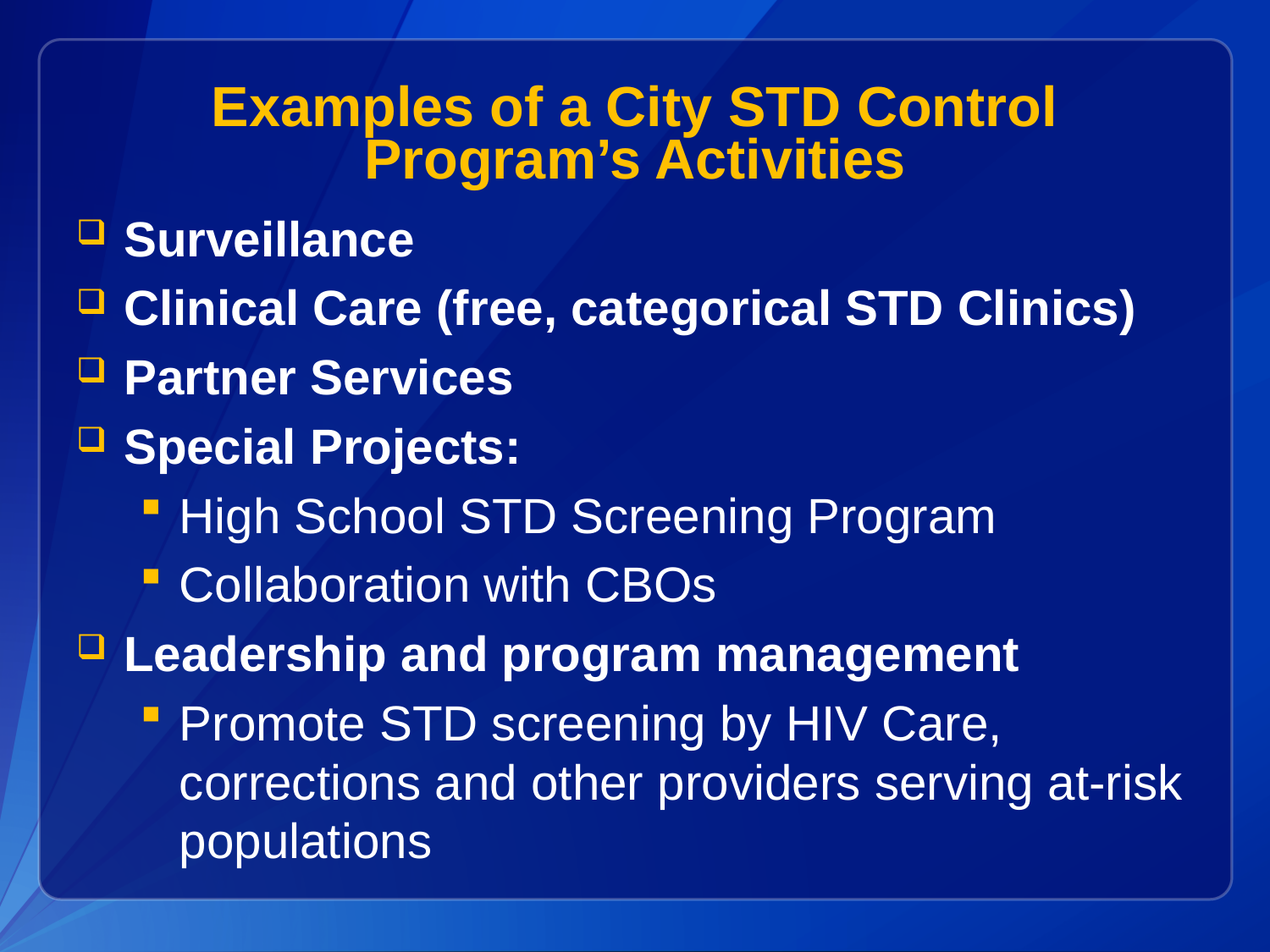

# Examples of a City STD Control Program’s Activities
Surveillance
Clinical Care (free, categorical STD Clinics)
Partner Services
Special Projects:
High School STD Screening Program
Collaboration with CBOs
Leadership and program management
Promote STD screening by HIV Care, corrections and other providers serving at-risk populations